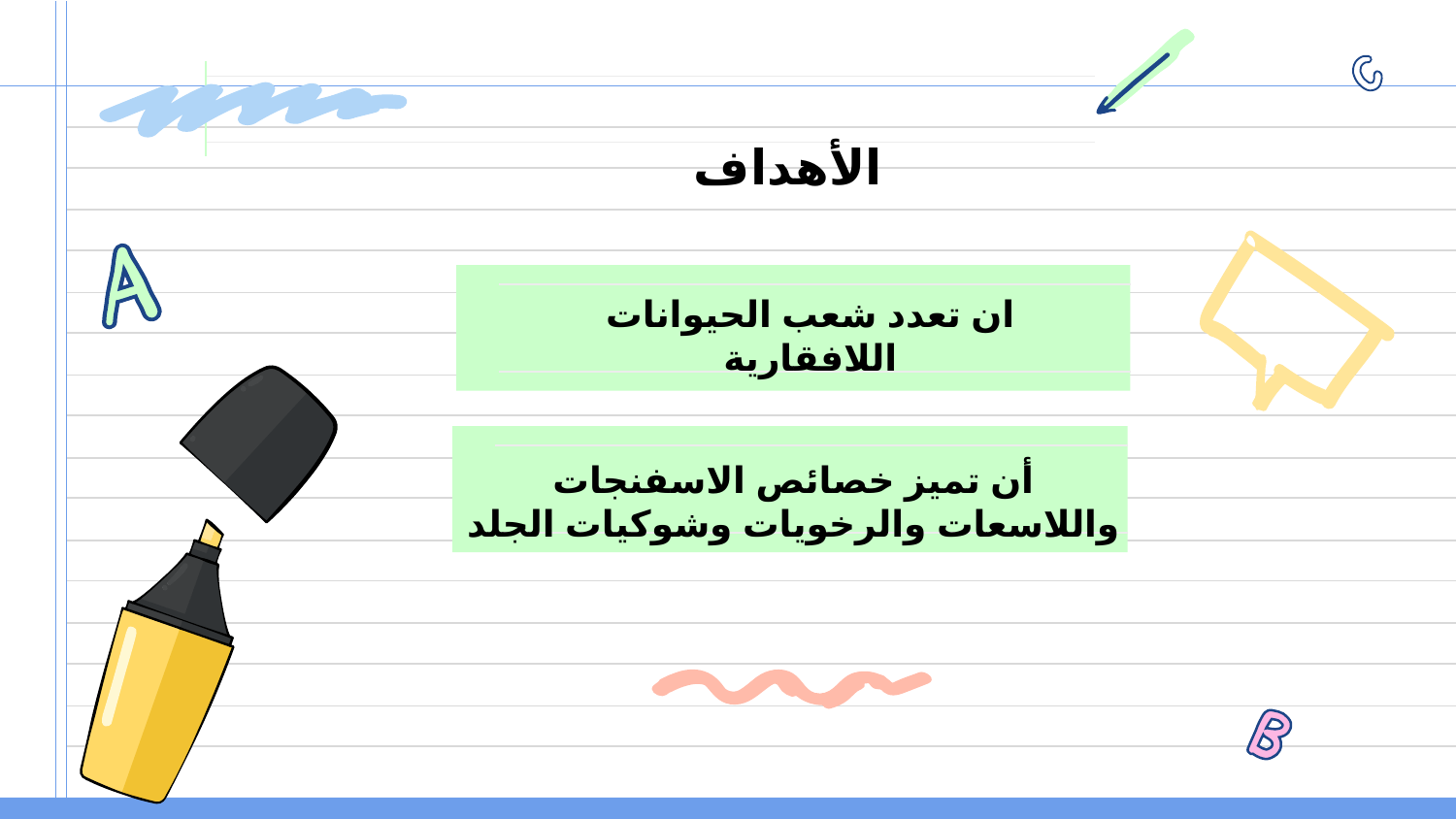

الأهداف

ان تعدد شعب الحيوانات اللافقارية

أن تميز خصائص الاسفنجات واللاسعات والرخويات وشوكيات الجلد